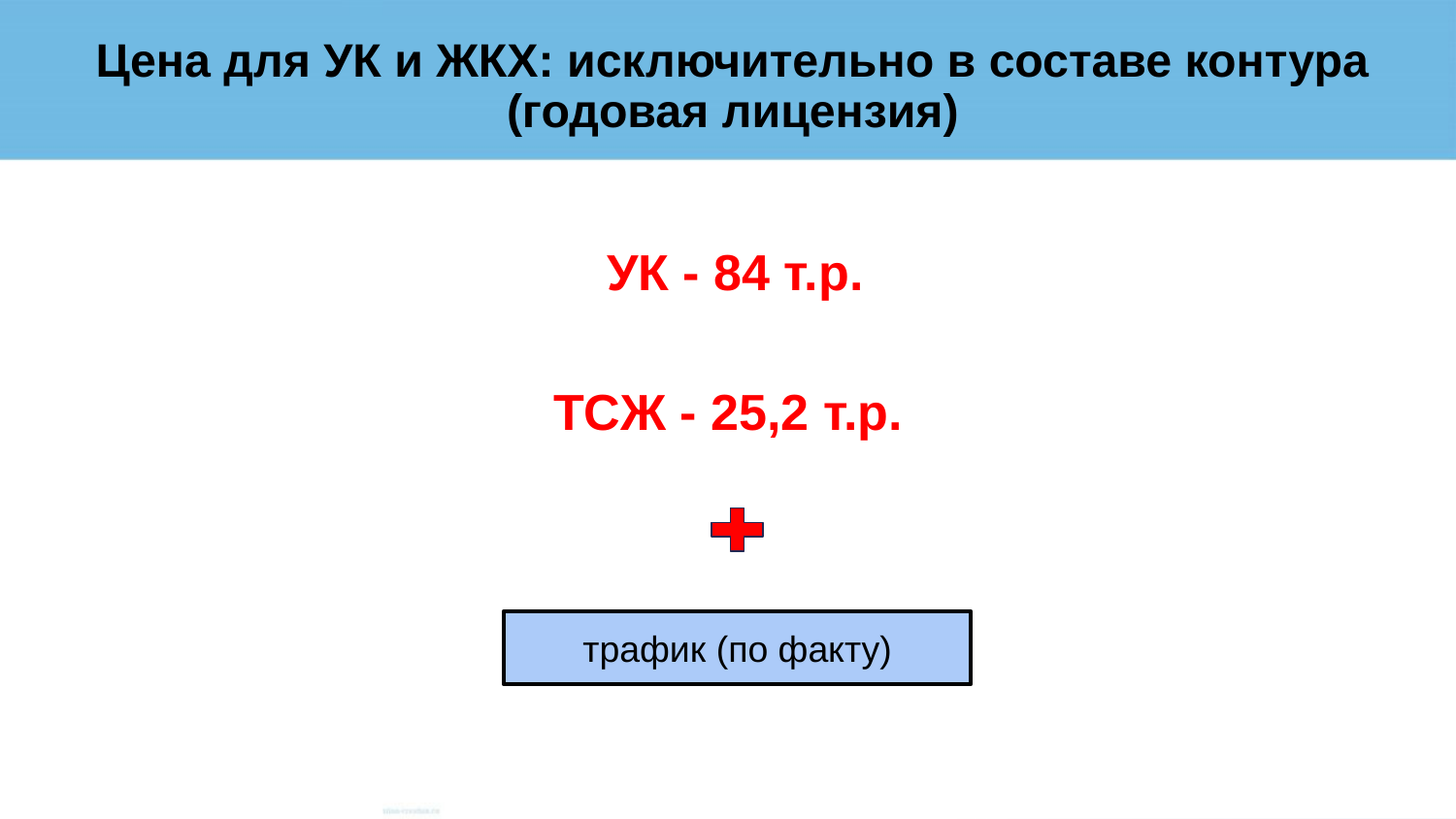

# Цена для УК и ЖКХ: исключительно в составе контура (годовая лицензия)
УК - 84 т.р.

ТСЖ - 25,2 т.р.

трафик (по факту)